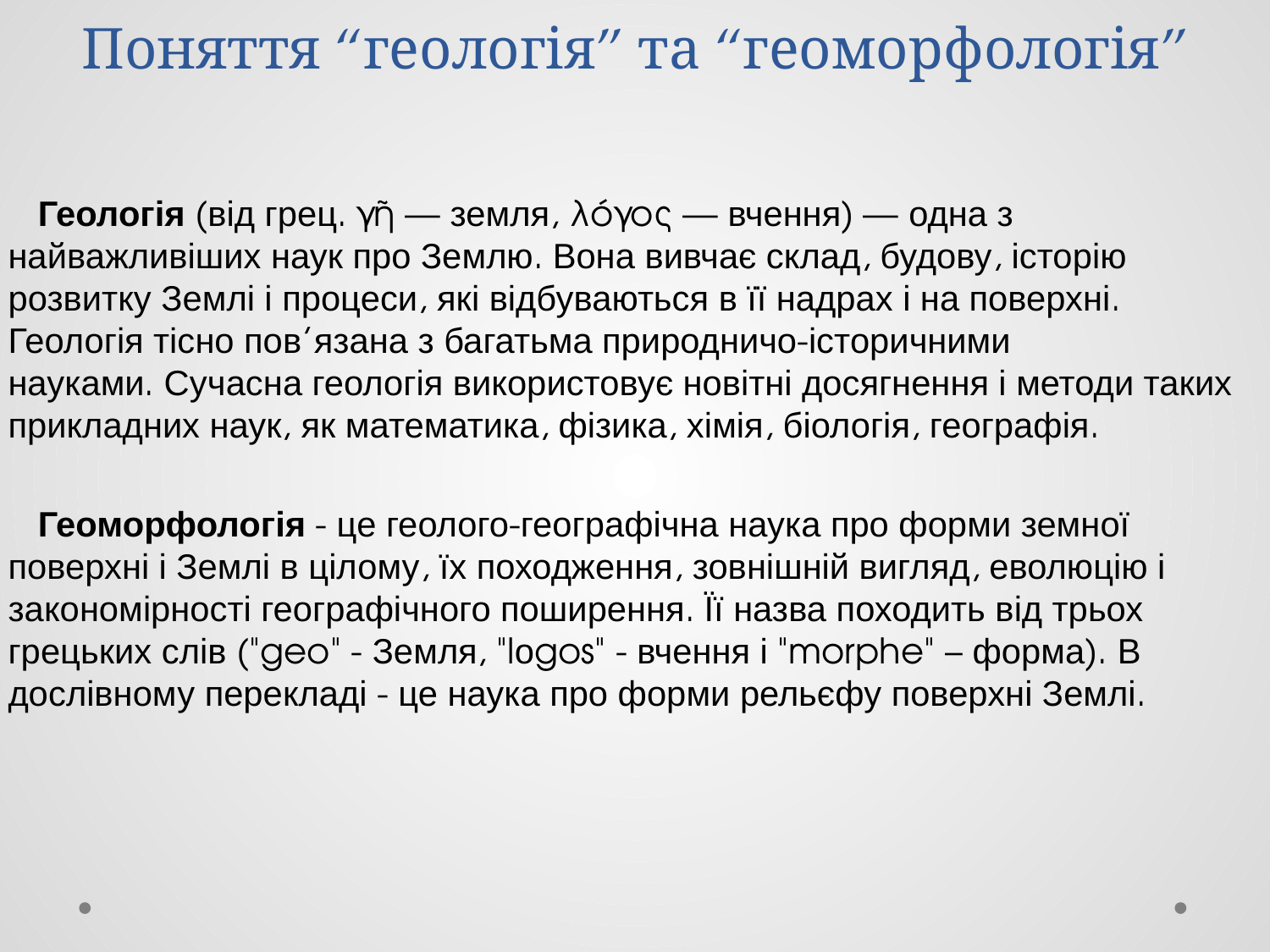

# Поняття “геологія” та “геоморфологія”

   Геологія (від грец. γη̃ — земля, λόγος — вчення) — одна з найважливіших наук про Землю. Вона вивчає склад, будову, історію
розвитку Землі і процеси, які відбуваються в її надрах і на поверхні. Геологія тісно пов’язана з багатьма природничо-історичними
науками. Сучасна геологія використовує новітні досягнення і методи таких прикладних наук, як математика, фізика, хімія, біологія, географія.

   Геоморфологія - це геолого-географічна наука про форми земної поверхні і Землі в цілому, їх походження, зовнішній вигляд, еволюцію і закономірності географічного поширення. Її назва походить від трьох грецьких слів ("geo" - Земля, "lоgos" - вчення і "morphe" – форма). В дослівному перекладі - це наука про форми рельєфу поверхні Землі.